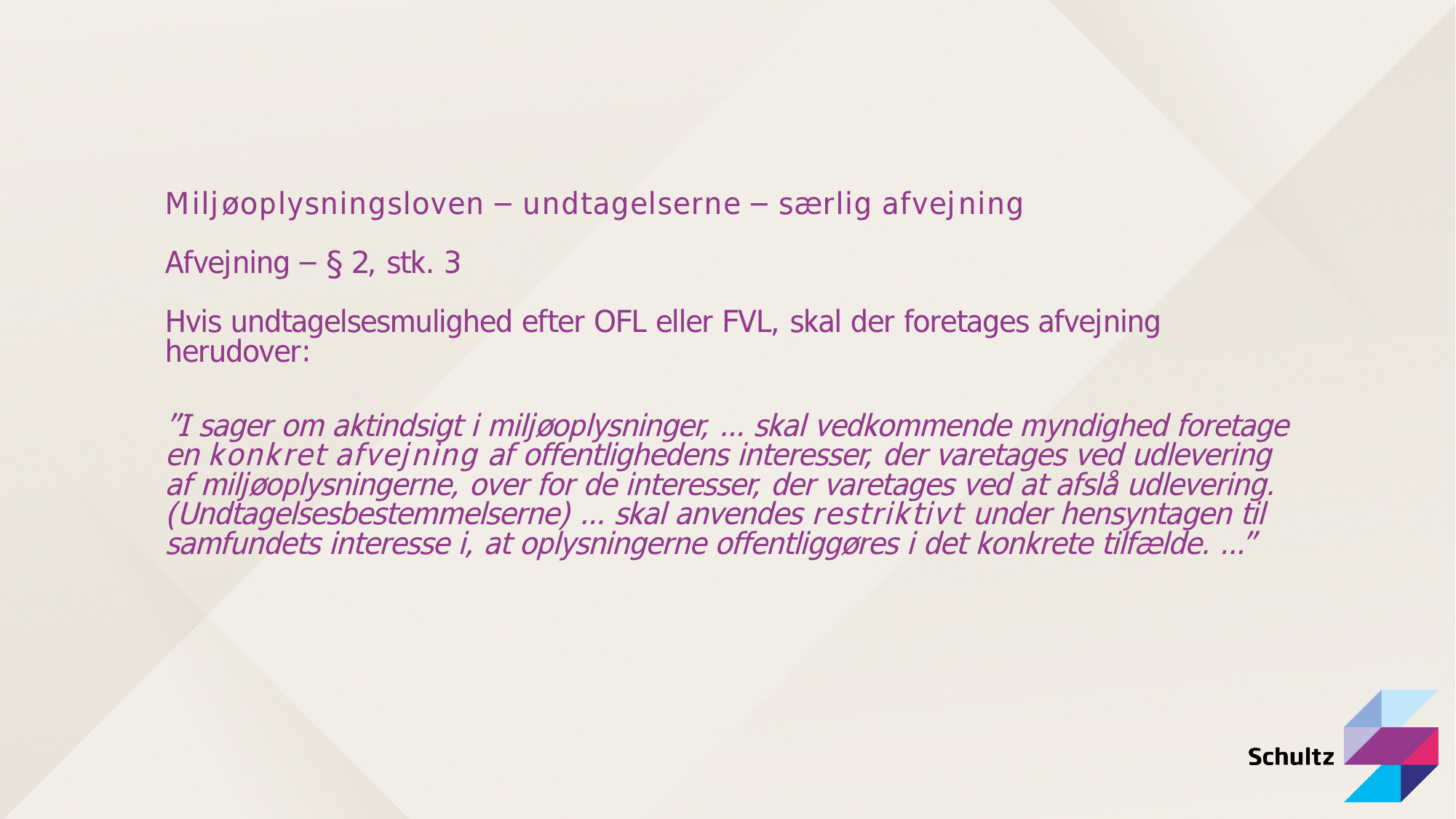

Miljøoplysningsloven – undtagelserne – særlig afvejning
Afvejning – § 2, stk. 3
Hvis undtagelsesmulighed efter OFL eller FVL, skal der foretages afvejning herudover:
”I sager om aktindsigt i miljøoplysninger, … skal vedkommende myndighed foretage en konkret afvejning af offentlighedens interesser, der varetages ved udlevering af miljøoplysningerne, over for de interesser, der varetages ved at afslå udlevering. (Undtagelsesbestemmelserne) … skal anvendes restriktivt under hensyntagen til samfundets interesse i, at oplysningerne offentliggøres i det konkrete tilfælde. …”